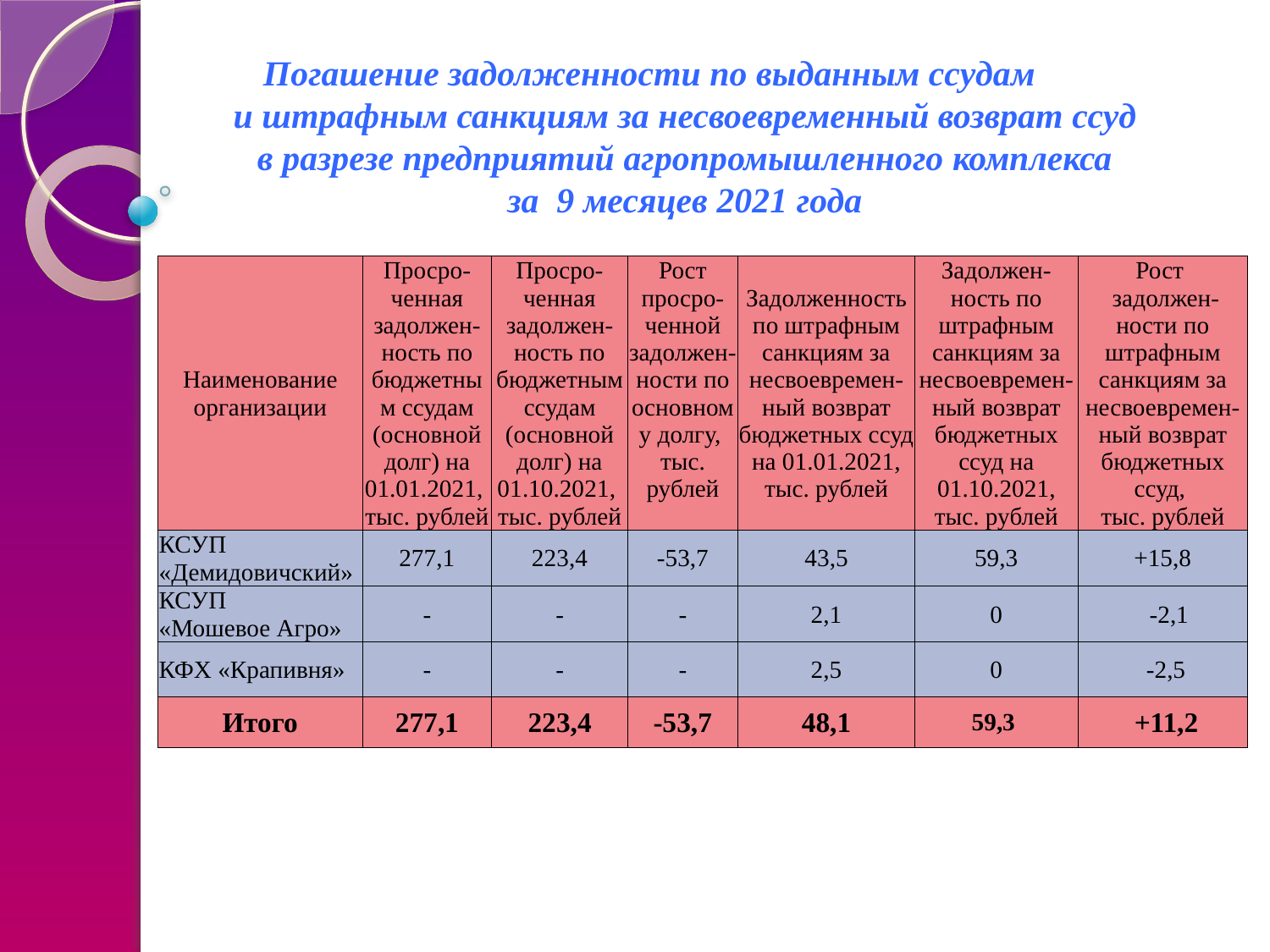

# Погашение задолженности по выданным ссудам и штрафным санкциям за несвоевременный возврат ссуд в разрезе предприятий агропромышленного комплекса за  9 месяцев 2021 года
| Наименование организации | Просро-ченная задолжен-ность по бюджетным ссудам (основной долг) на 01.01.2021, тыс. рублей | Просро-ченная задолжен-ность по бюджетным ссудам (основной долг) на 01.10.2021, тыс. рублей | Рост просро-ченной задолжен-ности по основному долгу, тыс. рублей | Задолженность по штрафным санкциям за несвоевремен-ный возврат бюджетных ссуд на 01.01.2021, тыс. рублей | Задолжен-ность по штрафным санкциям за несвоевремен-ный возврат бюджетных ссуд на 01.10.2021, тыс. рублей | Рост задолжен-ности по штрафным санкциям за несвоевремен-ный возврат бюджетных ссуд, тыс. рублей |
| --- | --- | --- | --- | --- | --- | --- |
| КСУП «Демидовичский» | 277,1 | 223,4 | -53,7 | 43,5 | 59,3 | +15,8 |
| КСУП «Мошевое Агро» | - | - | - | 2,1 | 0 | -2,1 |
| КФХ «Крапивня» | - | - | - | 2,5 | 0 | -2,5 |
| Итого | 277,1 | 223,4 | -53,7 | 48,1 | 59,3 | +11,2 |